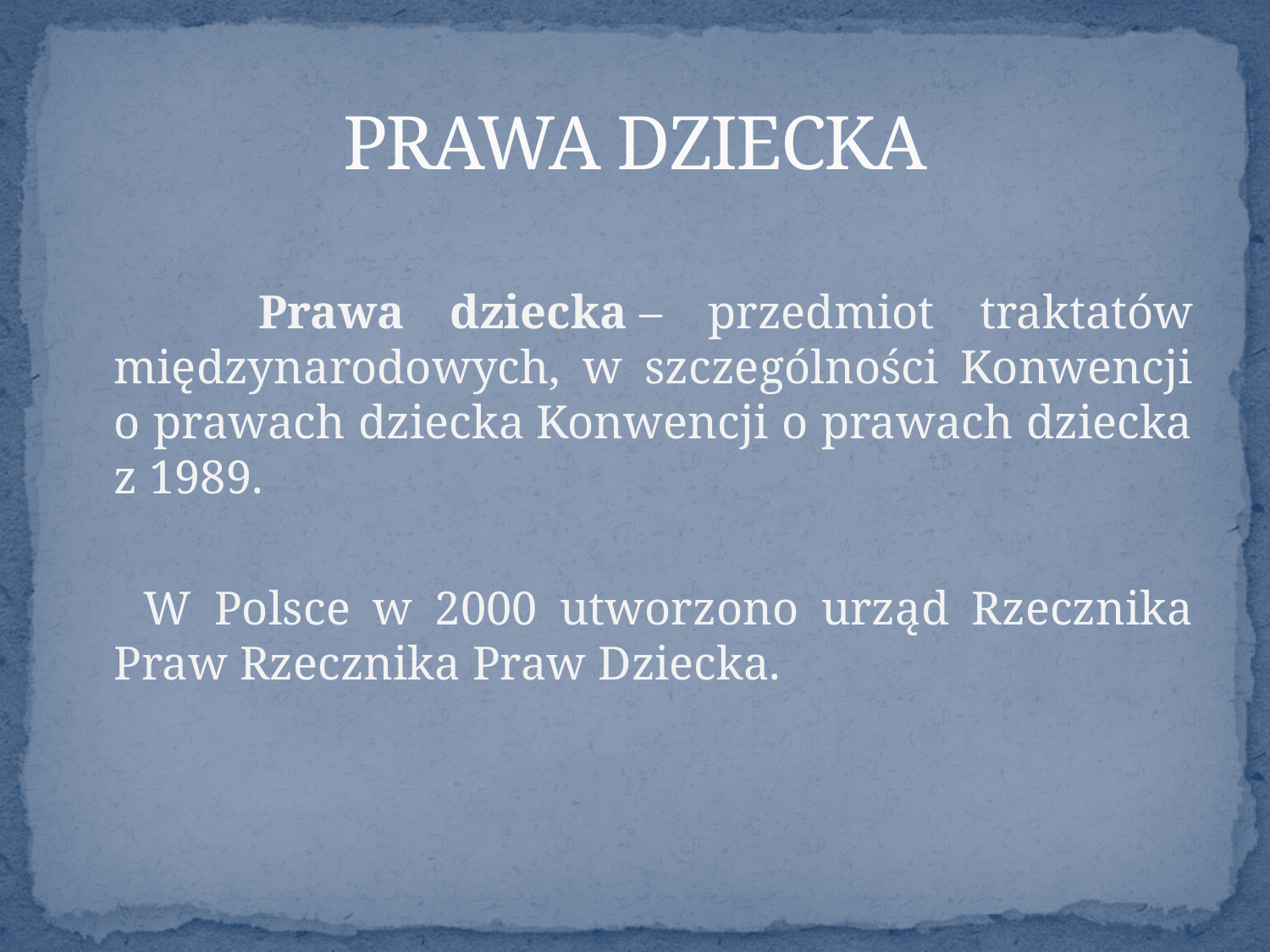

# PRAWA DZIECKA

    Prawa dziecka – przedmiot traktatów międzynarodowych, w szczególności Konwencji o prawach dziecka Konwencji o prawach dziecka z 1989.

   W Polsce w 2000 utworzono urząd Rzecznika Praw Rzecznika Praw Dziecka.